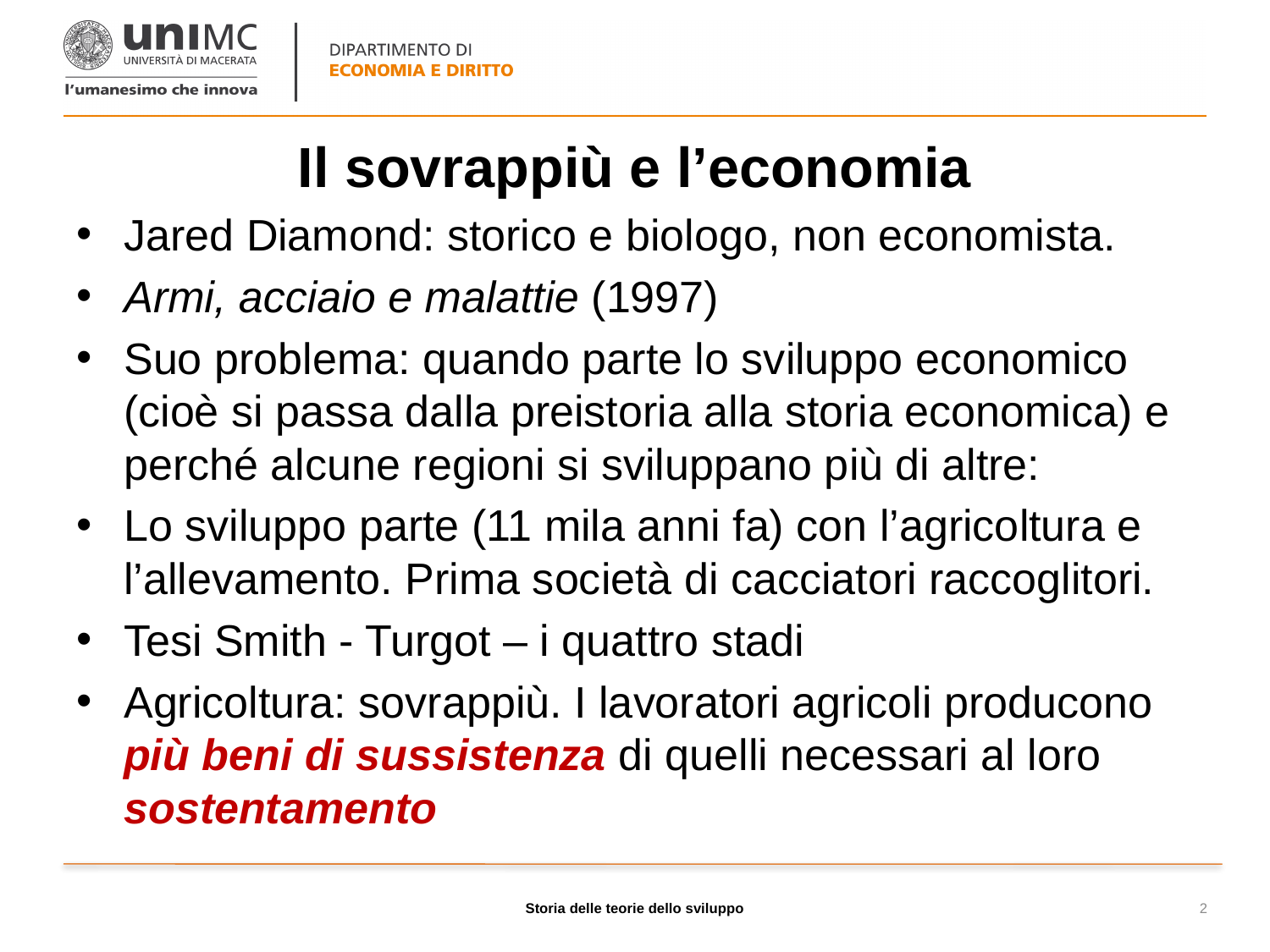

# Il sovrappiù e l’economia
Jared Diamond: storico e biologo, non economista.
Armi, acciaio e malattie (1997)
Suo problema: quando parte lo sviluppo economico (cioè si passa dalla preistoria alla storia economica) e perché alcune regioni si sviluppano più di altre:
Lo sviluppo parte (11 mila anni fa) con l’agricoltura e l’allevamento. Prima società di cacciatori raccoglitori.
Tesi Smith - Turgot – i quattro stadi
Agricoltura: sovrappiù. I lavoratori agricoli producono più beni di sussistenza di quelli necessari al loro sostentamento
Storia delle teorie dello sviluppo
2